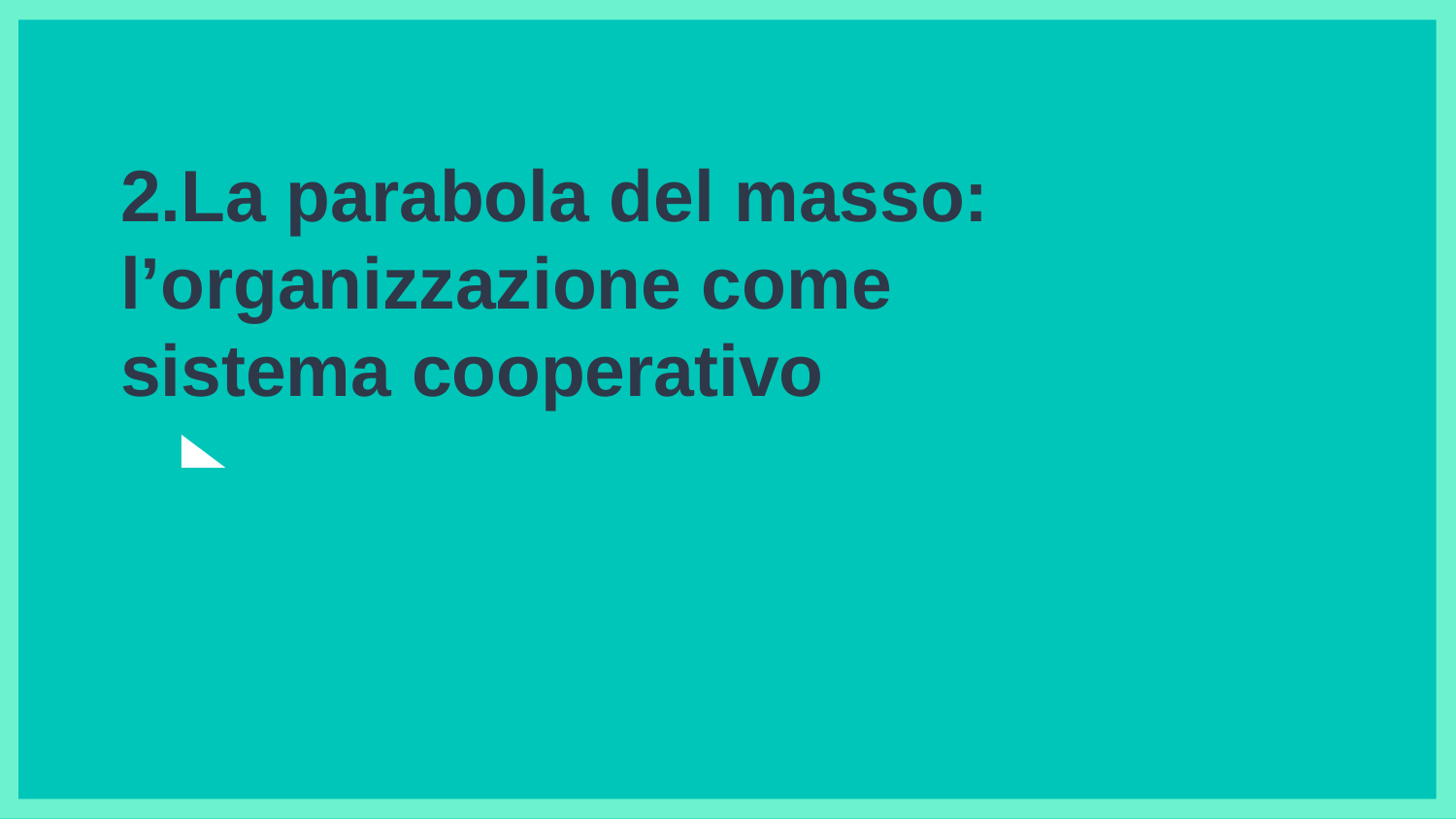

# 2.La parabola del masso: l’organizzazione come sistema cooperativo